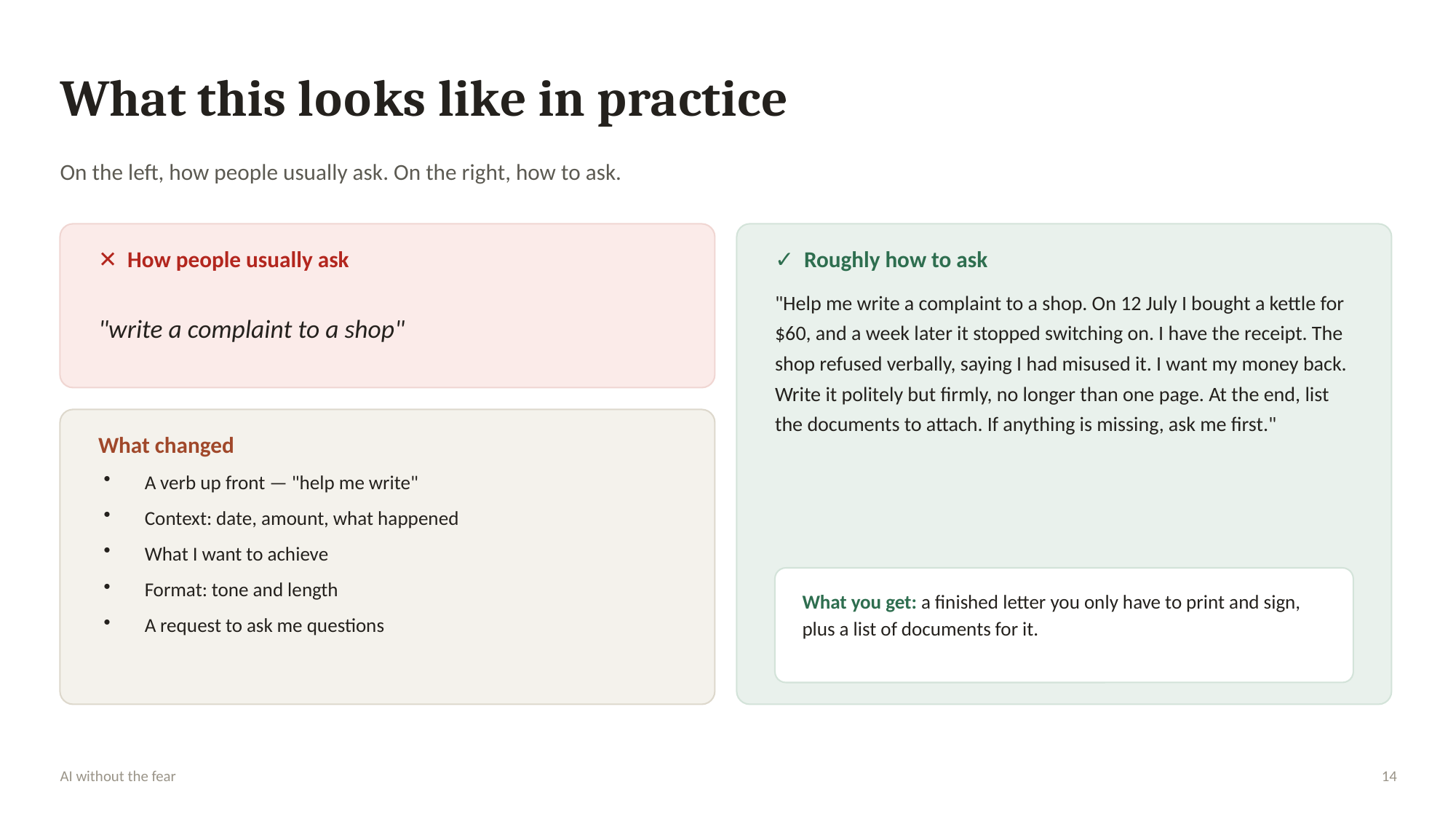

What this looks like in practice
On the left, how people usually ask. On the right, how to ask.

✕  How people usually ask
✓  Roughly how to ask
"write a complaint to a shop"
"Help me write a complaint to a shop. On 12 July I bought a kettle for $60, and a week later it stopped switching on. I have the receipt. The shop refused verbally, saying I had misused it. I want my money back. Write it politely but firmly, no longer than one page. At the end, list the documents to attach. If anything is missing, ask me first."

What changed
A verb up front — "help me write"
Context: date, amount, what happened
What I want to achieve
Format: tone and length
A request to ask me questions

What you get: a finished letter you only have to print and sign, plus a list of documents for it.
AI without the fear
14